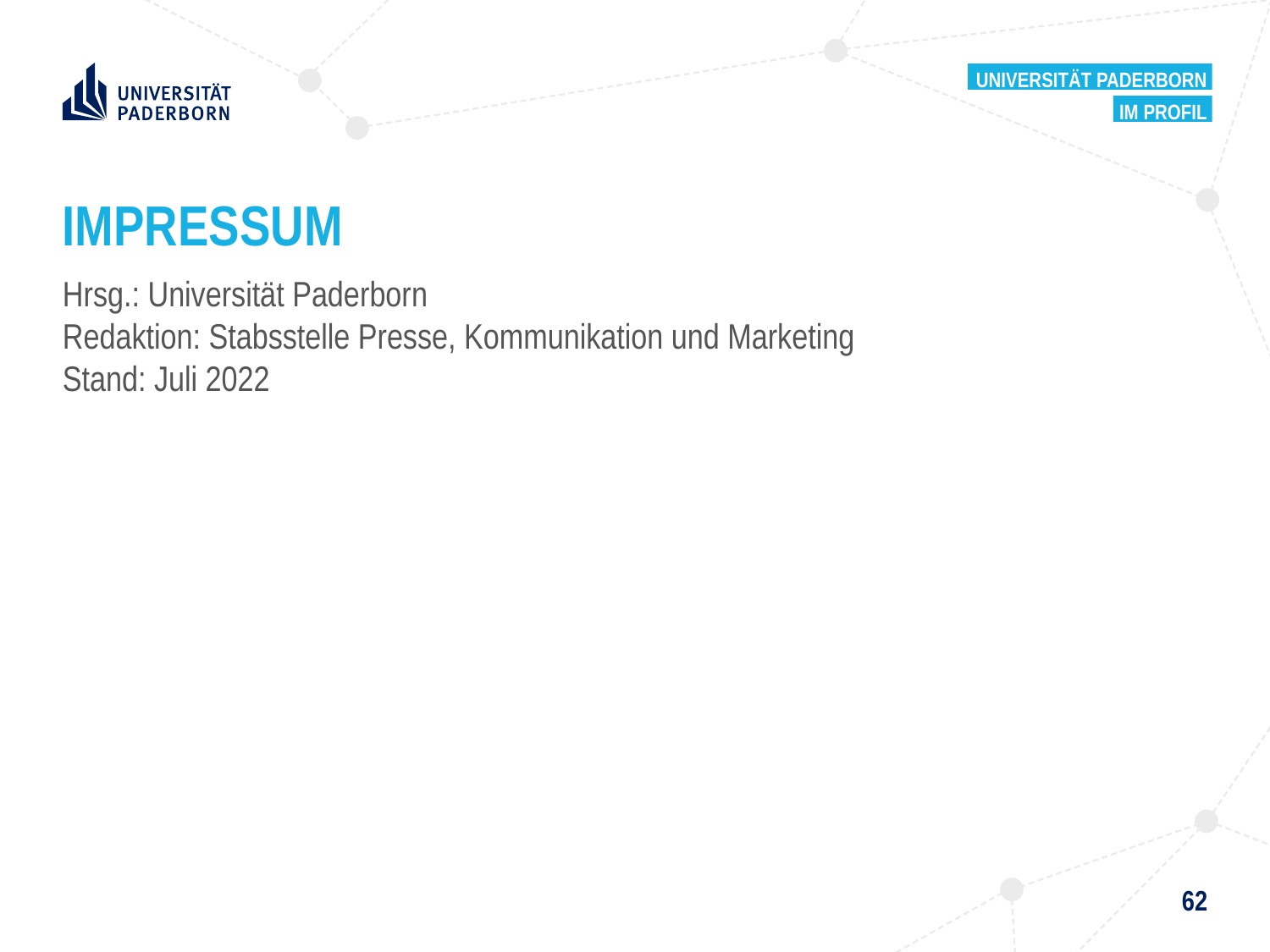

Universität paderborn
Im profil
# IMPRESSUM
Hrsg.: Universität Paderborn
Redaktion: Stabsstelle Presse, Kommunikation und Marketing
Stand: Juli 2022
62